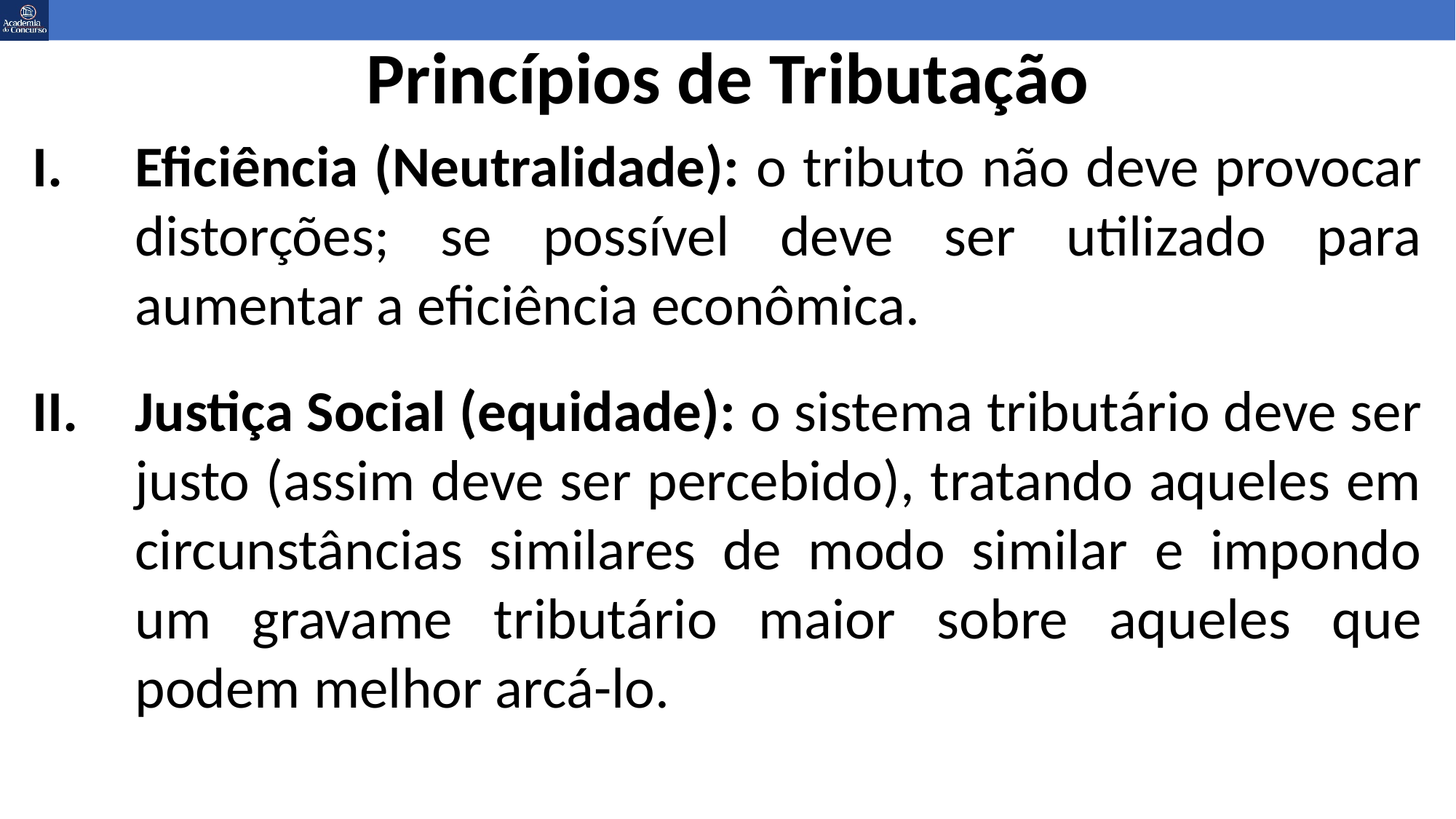

# Princípios de Tributação
Eficiência (Neutralidade): o tributo não deve provocar distorções; se possível deve ser utilizado para aumentar a eficiência econômica.

Justiça Social (equidade): o sistema tributário deve ser justo (assim deve ser percebido), tratando aqueles em circunstâncias similares de modo similar e impondo um gravame tributário maior sobre aqueles que podem melhor arcá-lo.